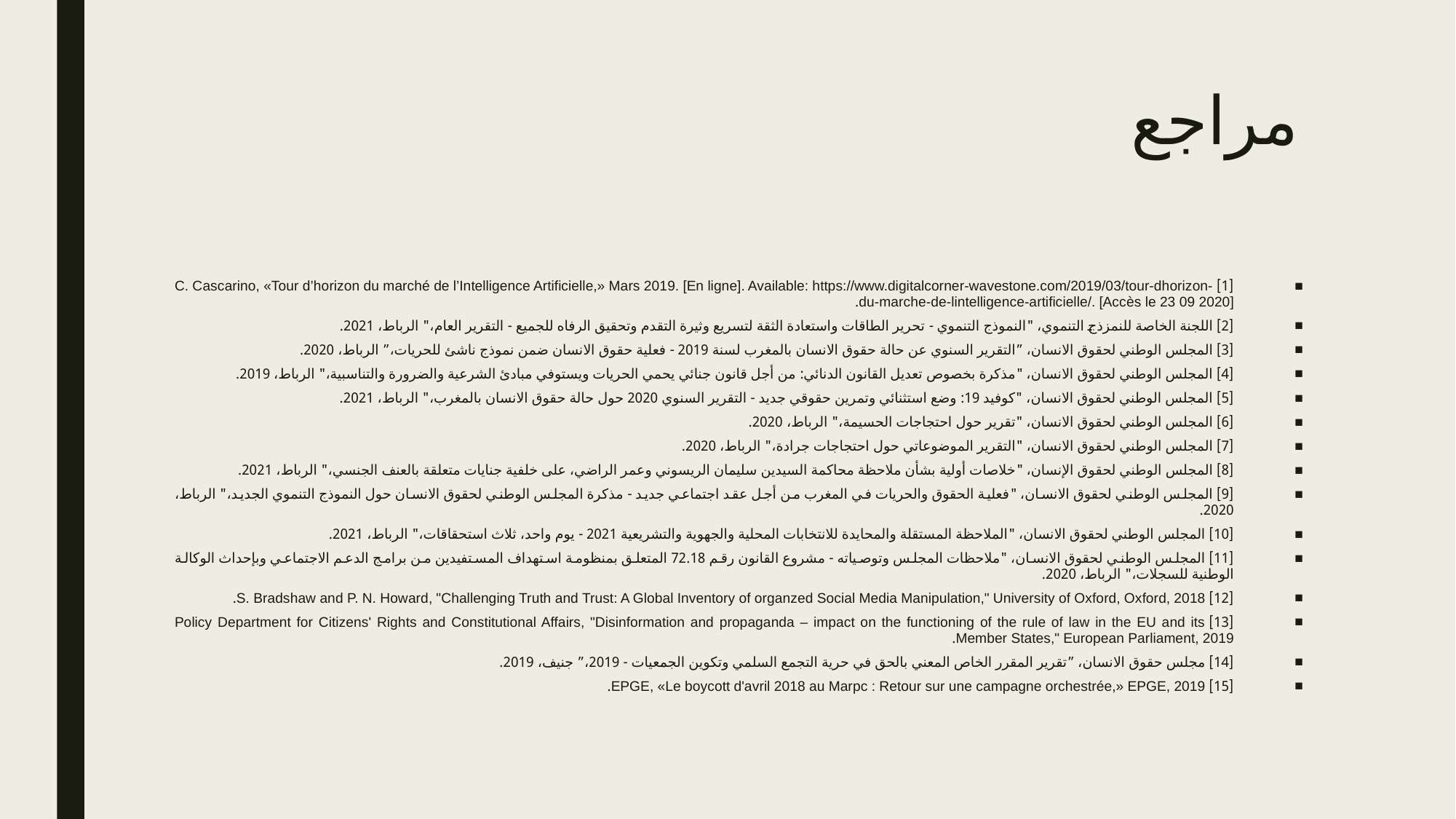

# مراجع
[1] 	C. Cascarino, «Tour d’horizon du marché de l’Intelligence Artificielle,» Mars 2019. [En ligne]. Available: https://www.digitalcorner-wavestone.com/2019/03/tour-dhorizon-du-marche-de-lintelligence-artificielle/. [Accès le 23 09 2020].
[2] 	اللجنة الخاصة للنمزذج التنموي، "النموذج التنموي - تحرير الطاقات واستعادة الثقة لتسريع وثيرة التقدم وتحقيق الرفاه للجميع - التقرير العام،" الرباط، 2021.
[3] 	المجلس الوطني لحقوق الانسان، ”التقرير السنوي عن حالة حقوق الانسان بالمغرب لسنة 2019 - فعلية حقوق الانسان ضمن نموذج ناشئ للحريات،” الرباط، 2020.
[4] 	المجلس الوطني لحقوق الانسان، "مذكرة بخصوص تعديل القانون الدنائي: من أجل قانون جنائي يحمي الحريات ويستوفي مبادئ الشرعية والضرورة والتناسبية،" الرباط، 2019.
[5] 	المجلس الوطني لحقوق الانسان، "كوفيد 19: وضع استثنائي وتمرين حقوقي جديد - التقرير السنوي 2020 حول حالة حقوق الانسان بالمغرب،" الرباط، 2021.
[6] 	المجلس الوطني لحقوق الانسان، "تقرير حول احتجاجات الحسيمة،" الرباط، 2020.
[7] 	المجلس الوطني لحقوق الانسان، "التقرير الموضوعاتي حول احتجاجات جرادة،" الرباط، 2020.
[8] 	المجلس الوطني لحقوق الإنسان، "خلاصات أولية بشأن ملاحظة محاكمة السيدين سليمان الريسوني وعمر الراضي، على خلفية جنايات متعلقة بالعنف الجنسي،" الرباط، 2021.
[9] 	المجلس الوطني لحقوق الانسان، "فعلية الحقوق والحريات في المغرب من أجل عقد اجتماعي جديد - مذكرة المجلس الوطني لحقوق الانسان حول النموذج التنموي الجديد،" الرباط، 2020.
[10] 	المجلس الوطني لحقوق الانسان، "الملاحظة المستقلة والمحايدة للانتخابات المحلية والجهوية والتشريعية 2021 - يوم واحد، ثلاث استحقاقات،" الرباط، 2021.
[11] 	المجلس الوطني لحقوق الانسان، "ملاحظات المجلس وتوصياته - مشروع القانون رقم 72.18 المتعلق بمنظومة استهداف المستفيدين من برامج الدعم الاجتماعي وبإحداث الوكالة الوطنية للسجلات،" الرباط، 2020.
[12] 	S. Bradshaw and P. N. Howard, "Challenging Truth and Trust: A Global Inventory of organzed Social Media Manipulation," University of Oxford, Oxford, 2018.
[13] 	Policy Department for Citizens' Rights and Constitutional Affairs, "Disinformation and propaganda – impact on the functioning of the rule of law in the EU and its Member States," European Parliament, 2019.
[14] 	مجلس حقوق الانسان، ”تقرير المقرر الخاص المعني بالحق في حرية التجمع السلمي وتكوين الجمعيات - 2019،” جنيف، 2019.
[15] 	EPGE, «Le boycott d'avril 2018 au Marpc : Retour sur une campagne orchestrée,» EPGE, 2019.